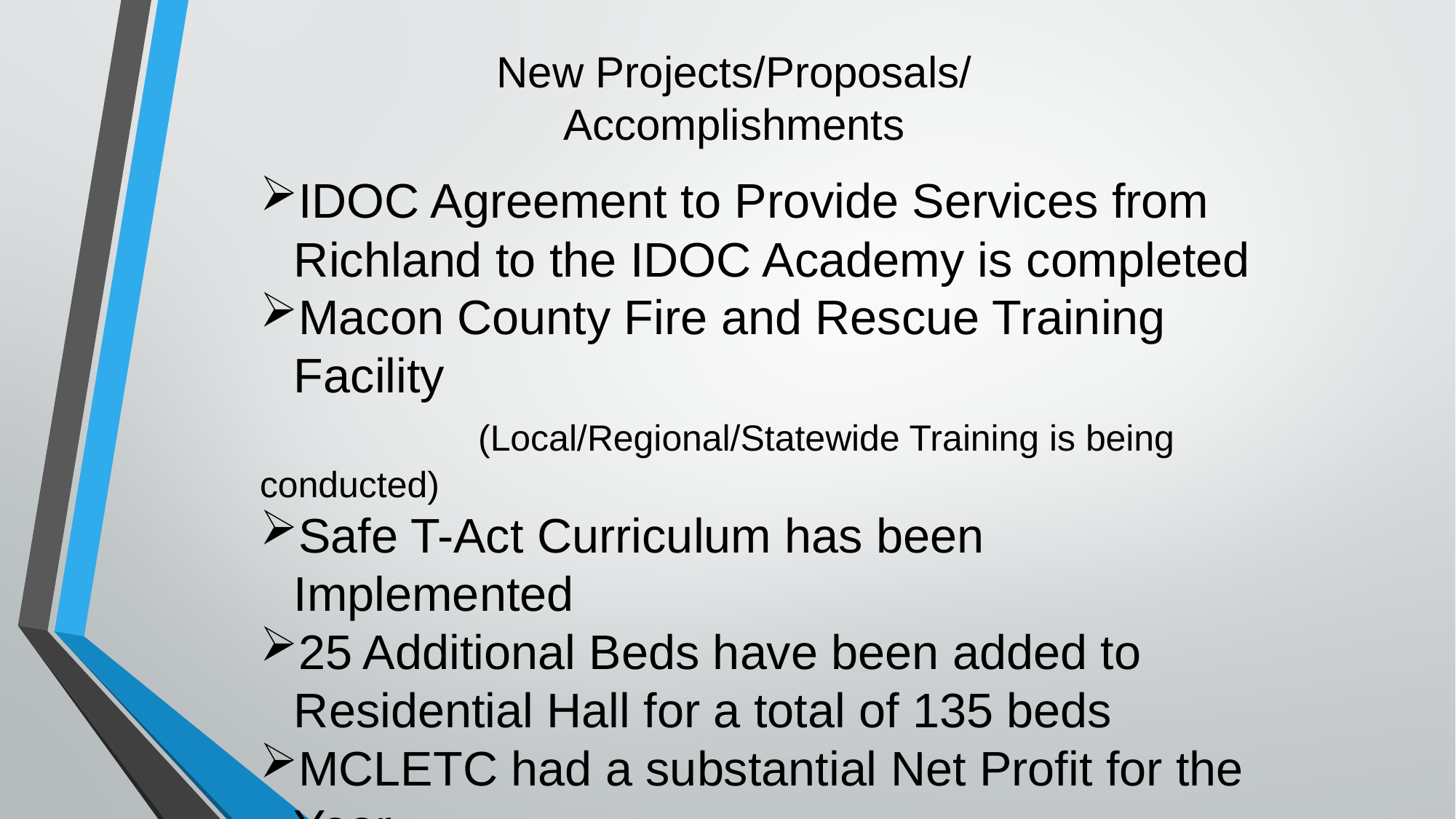

# New Projects/Proposals/ Accomplishments
IDOC Agreement to Provide Services from Richland to the IDOC Academy is completed
Macon County Fire and Rescue Training Facility
		(Local/Regional/Statewide Training is being conducted)
Safe T-Act Curriculum has been Implemented
25 Additional Beds have been added to Residential Hall for a total of 135 beds
MCLETC had a substantial Net Profit for the Year